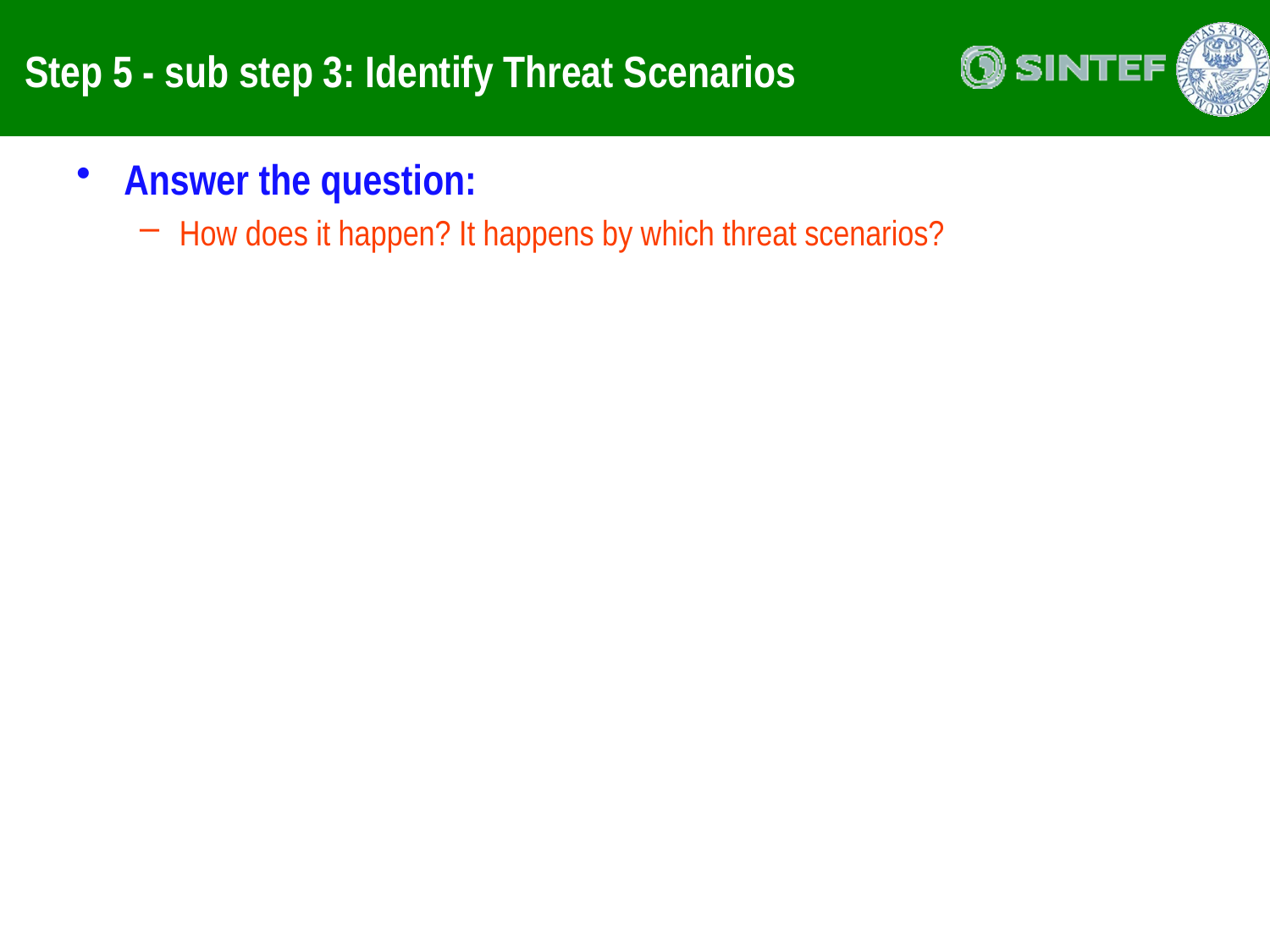

# Step 5 - sub step 3: Identify Threat Scenarios
Answer the question:
How does it happen? It happens by which threat scenarios?